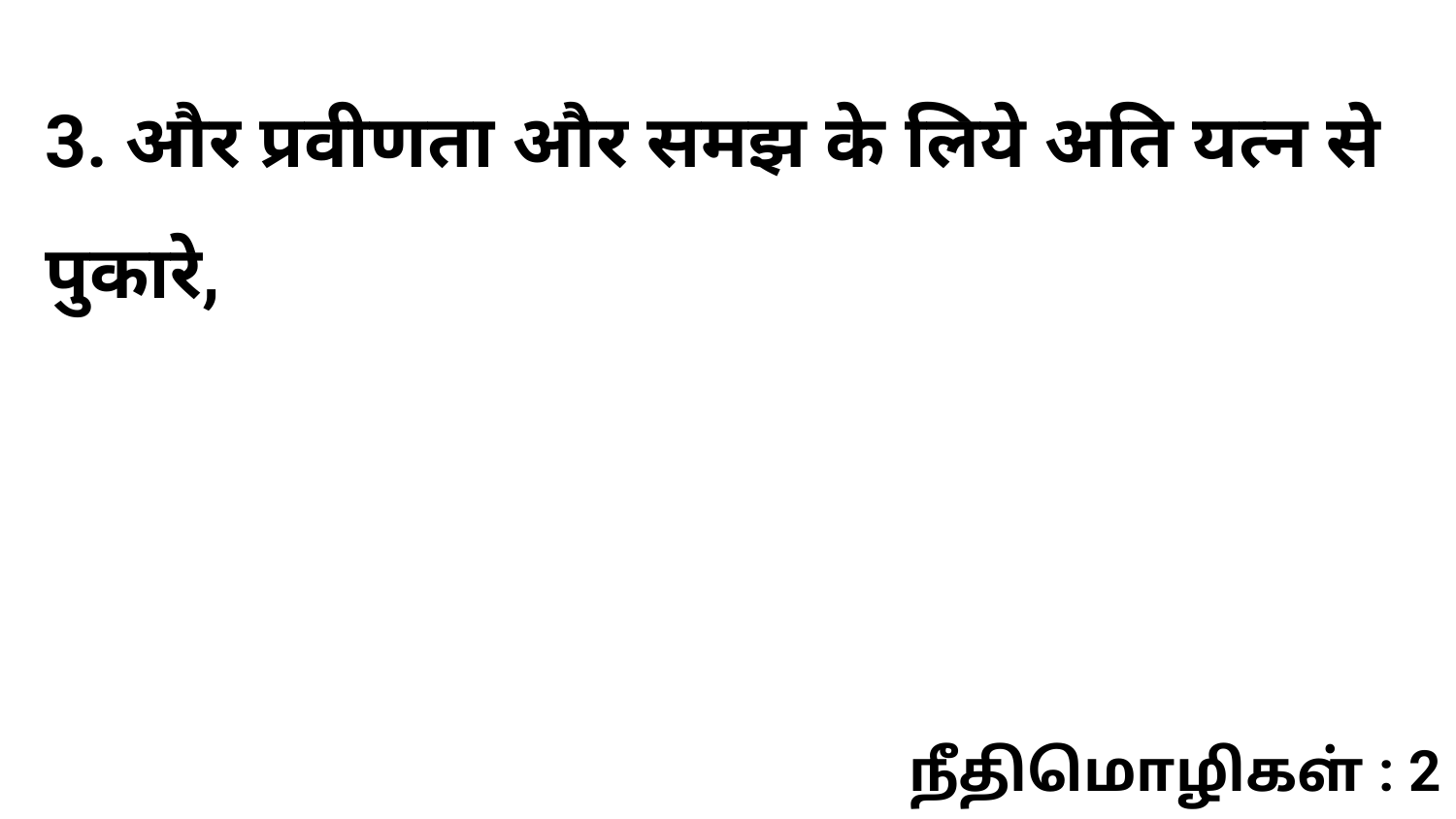

3. और प्रवीणता और समझ के लिये अति यत्न से पुकारे,
நீதிமொழிகள் : 2